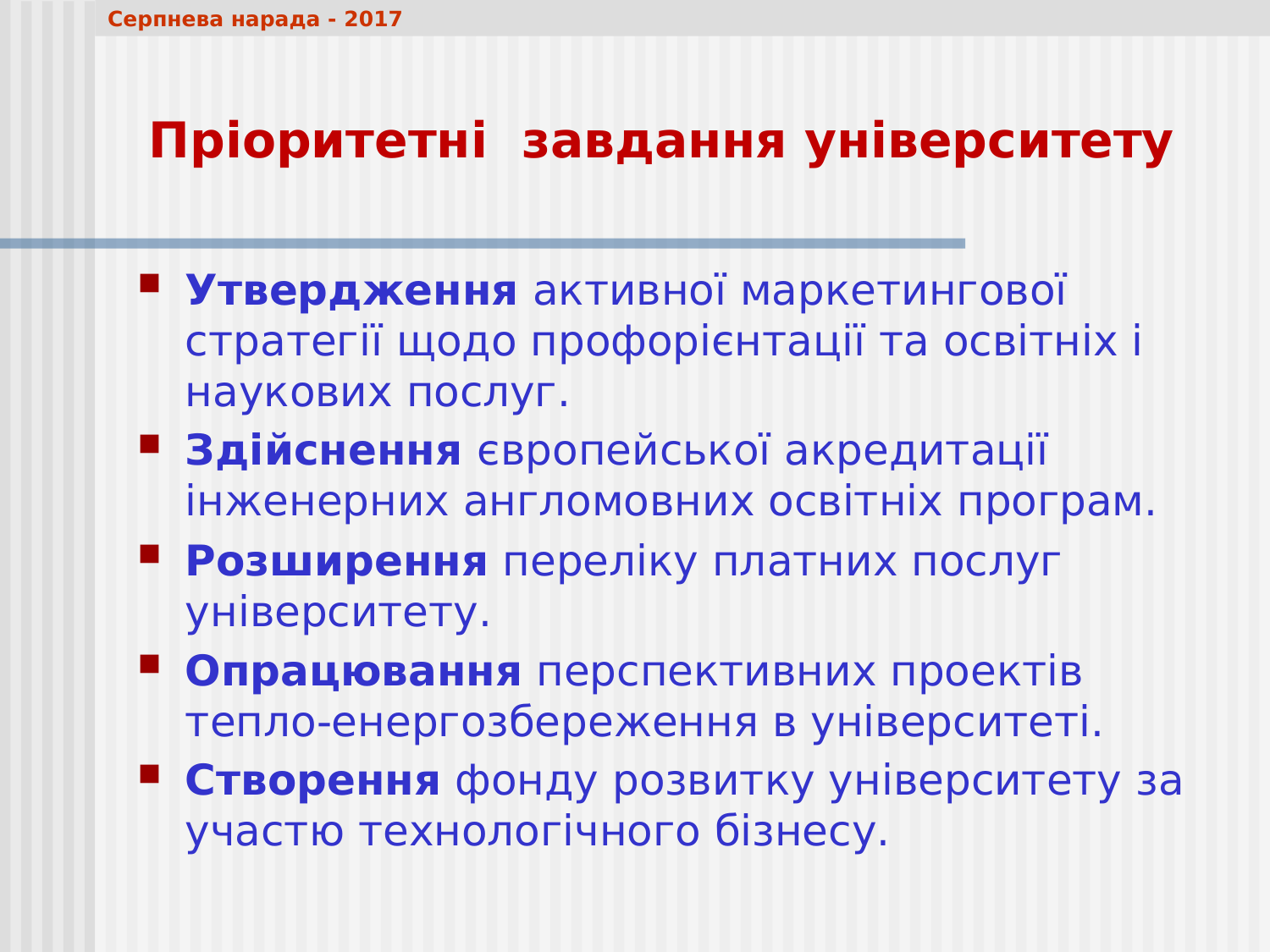

Серпнева нарада - 2017
# Пріоритетні  завдання університету
Утвердження активної маркетингової стратегії щодо профорієнтації та освітніх і наукових послуг.
Здійснення європейської акредитації інженерних англомовних освітніх програм.
Розширення переліку платних послуг університету.
Опрацювання перспективних проектів тепло-енергозбереження в університеті.
Створення фонду розвитку університету за участю технологічного бізнесу.